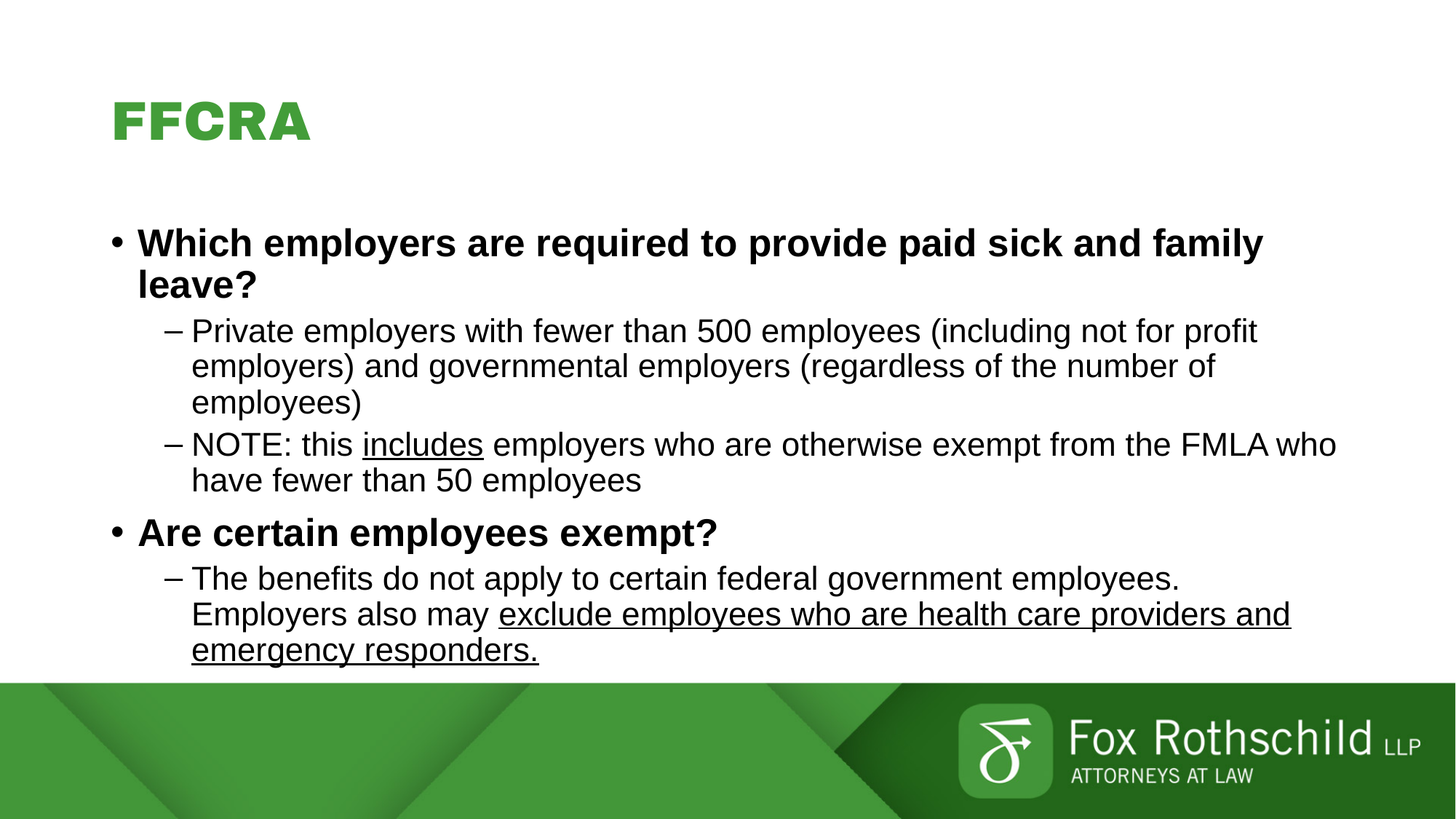

# FFCRA
Which employers are required to provide paid sick and family leave?
Private employers with fewer than 500 employees (including not for profit employers) and governmental employers (regardless of the number of employees)
NOTE: this includes employers who are otherwise exempt from the FMLA who have fewer than 50 employees
Are certain employees exempt?
The benefits do not apply to certain federal government employees.  Employers also may exclude employees who are health care providers and emergency responders.